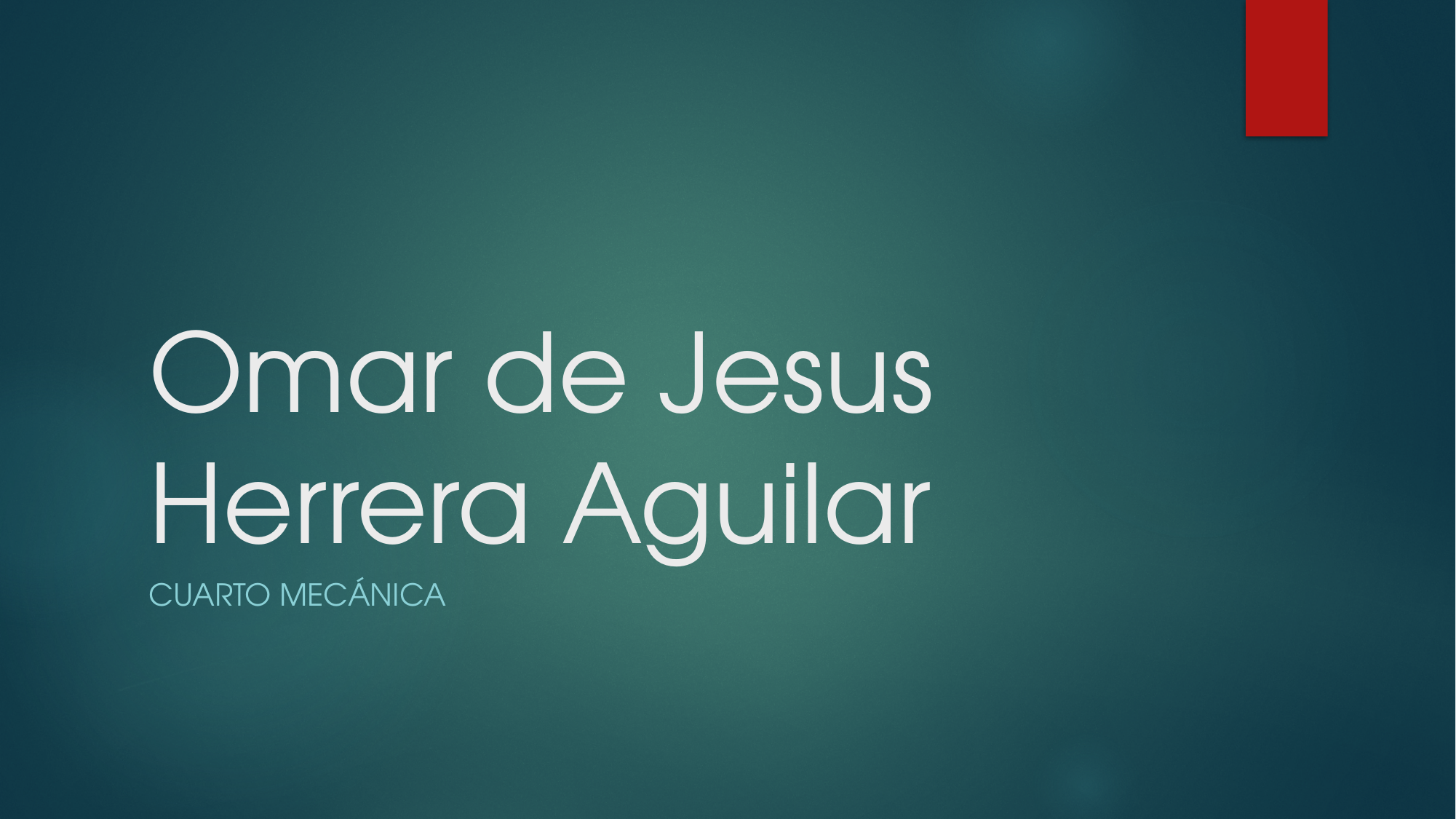

# Omar de Jesus Herrera Aguilar
Cuarto mecánica